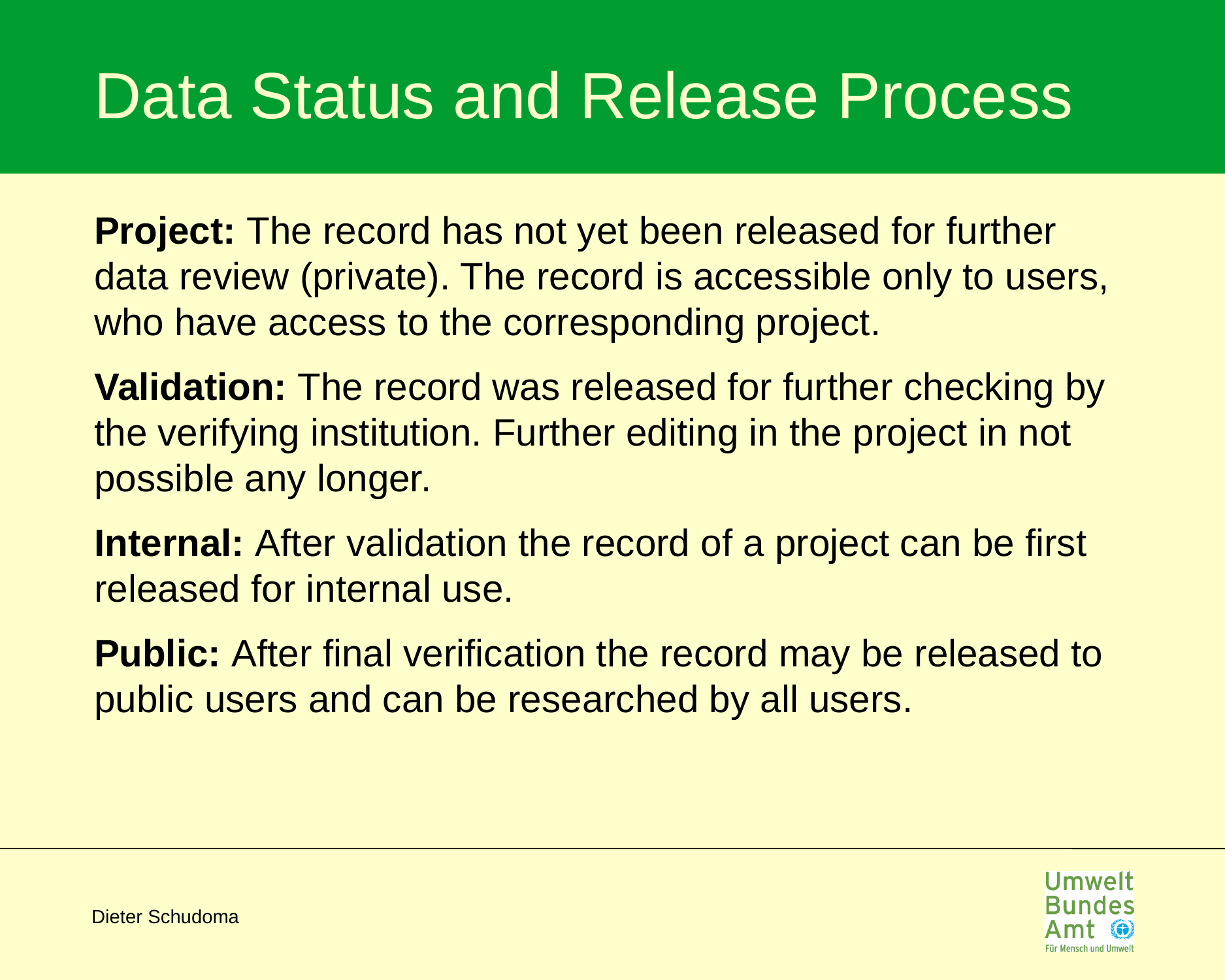

# Data Status and Release Process
Project: The record has not yet been released for further data review (private). The record is accessible only to users, who have access to the corresponding project.
Validation: The record was released for further checking by the verifying institution. Further editing in the project in not possible any longer.
Internal: After validation the record of a project can be first released for internal use.
Public: After final verification the record may be released to public users and can be researched by all users.
 Dieter Schudoma